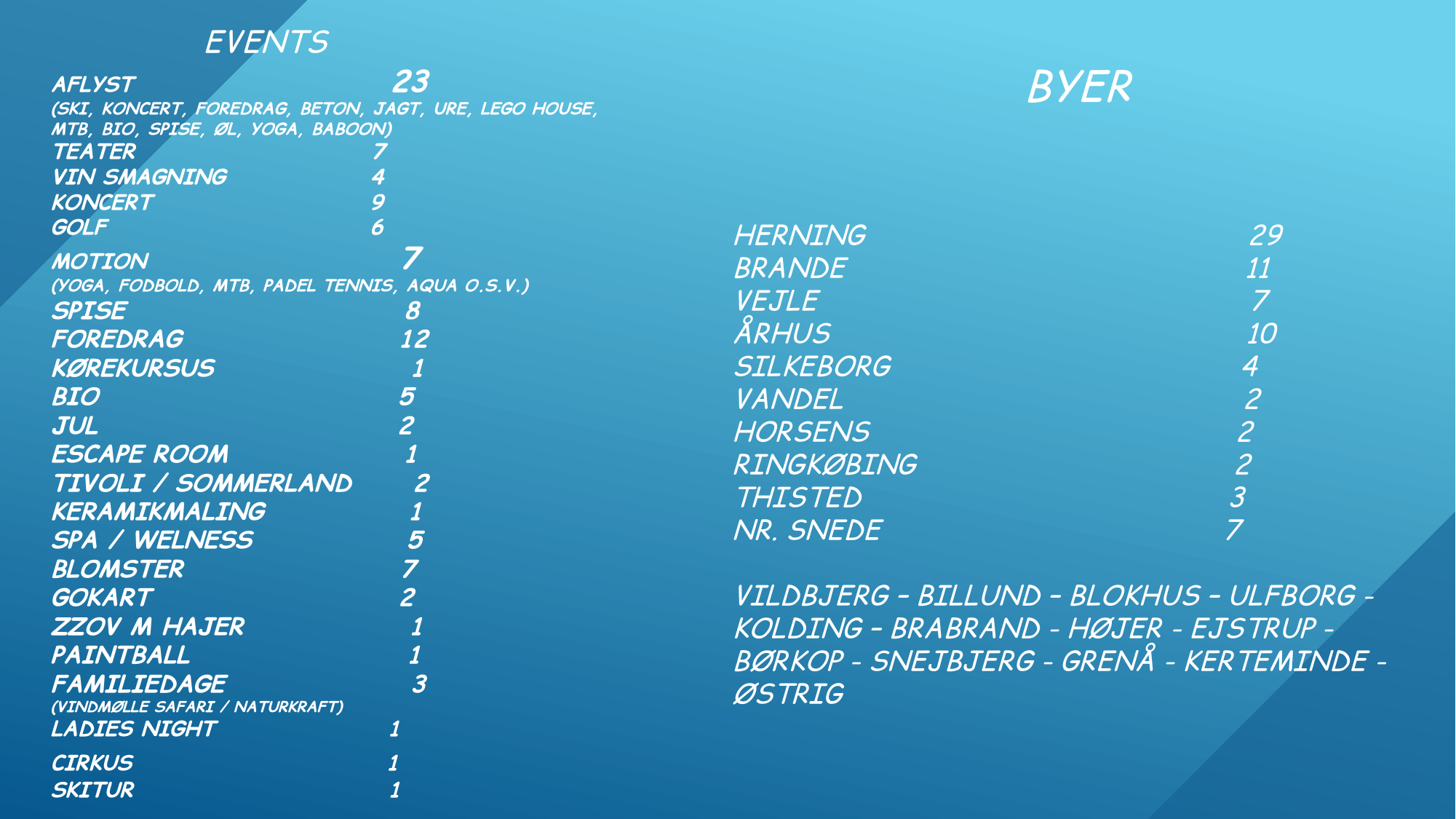

BYER

EVENTS
# AFLYST                    23 (ski, koncert, FOREDRAG, beton, jagt, ure, lego house, mtb, bio, spise, øl, yoga, baboon) Teater                          7 vin smagning                4 koncert                        9 Golf                             6 motion                    7 (yoga, fodbold, mtb, padel tennis, aqua o.s.v.) spise                           8 foredrag                     12 kørekursus                   1 bio                             5 jul                             2 escape room                 1 tivoli / sommerland      2 keramikmaling              1 spa / welness               5 blomster                     7 gokart                        2 ZZov m hajer                1 paintball                     1 familiedage                  3 (vindmølle safari / naturkraft) ladies night                   1 cirkus                            1  skitur                            1
HERNING                                               29
BRANDE                                                 11
VEJLE                                                     7                ÅRHUS                                                   10
SILKEBORG                                           4
VANDEL                                                 2
HORSENS                                             2
RINGKØBING                                       2
THISTED                                             3
NR. SNEDE                                          7

VILDBJERG – BILLUND – BLOKHUS – ULFBORG -
KOLDING – BRABRAND - HØJER - EJSTRUP - BØRKOP - SNEJBJERG - GRENÅ - KERTEMINDE - ØSTRIG